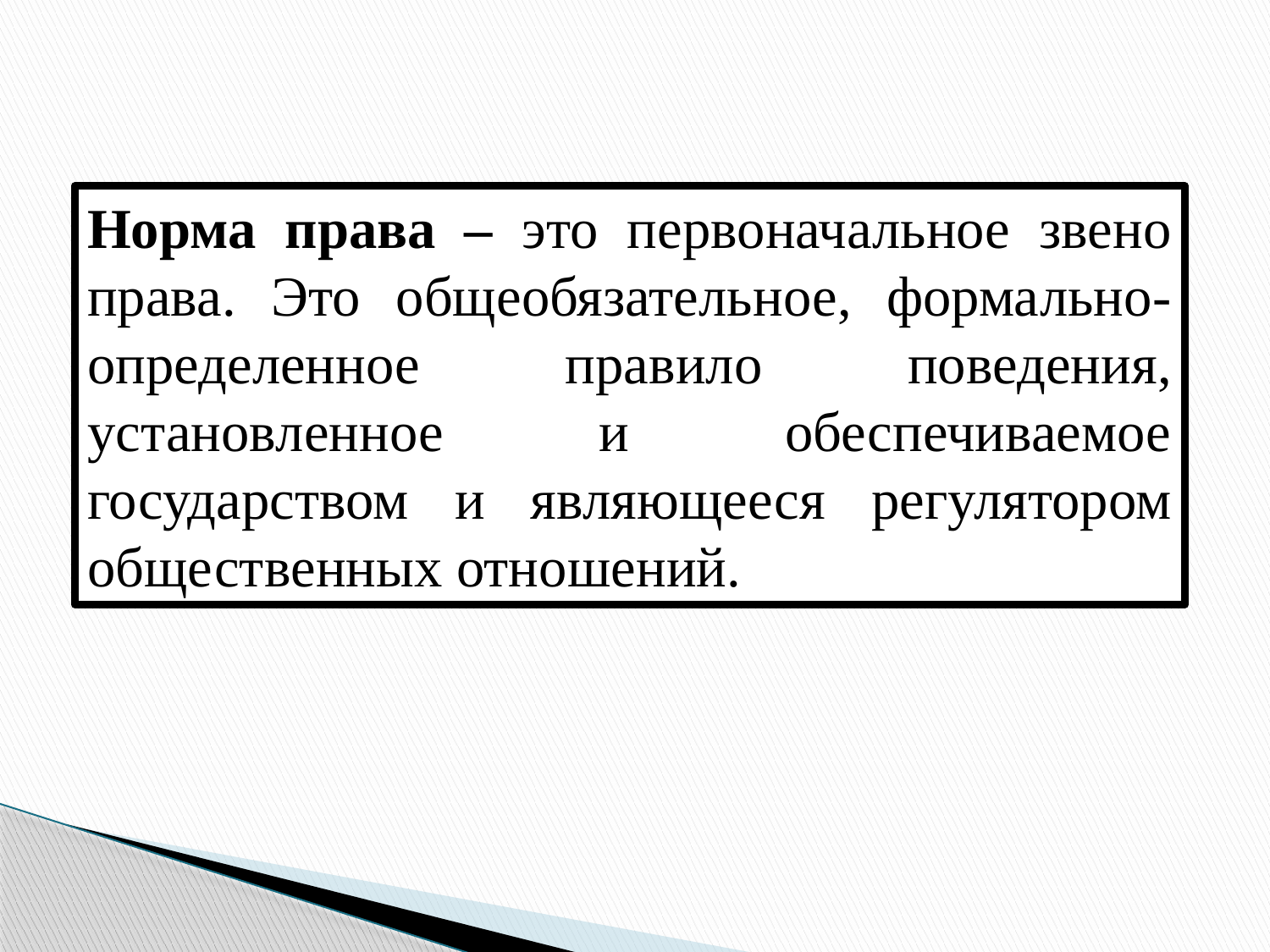

Норма права – это первоначальное звено права. Это общеобязательное, формально-определенное правило поведения, установленное и обеспечиваемое государством и являющееся регулятором общественных отношений.